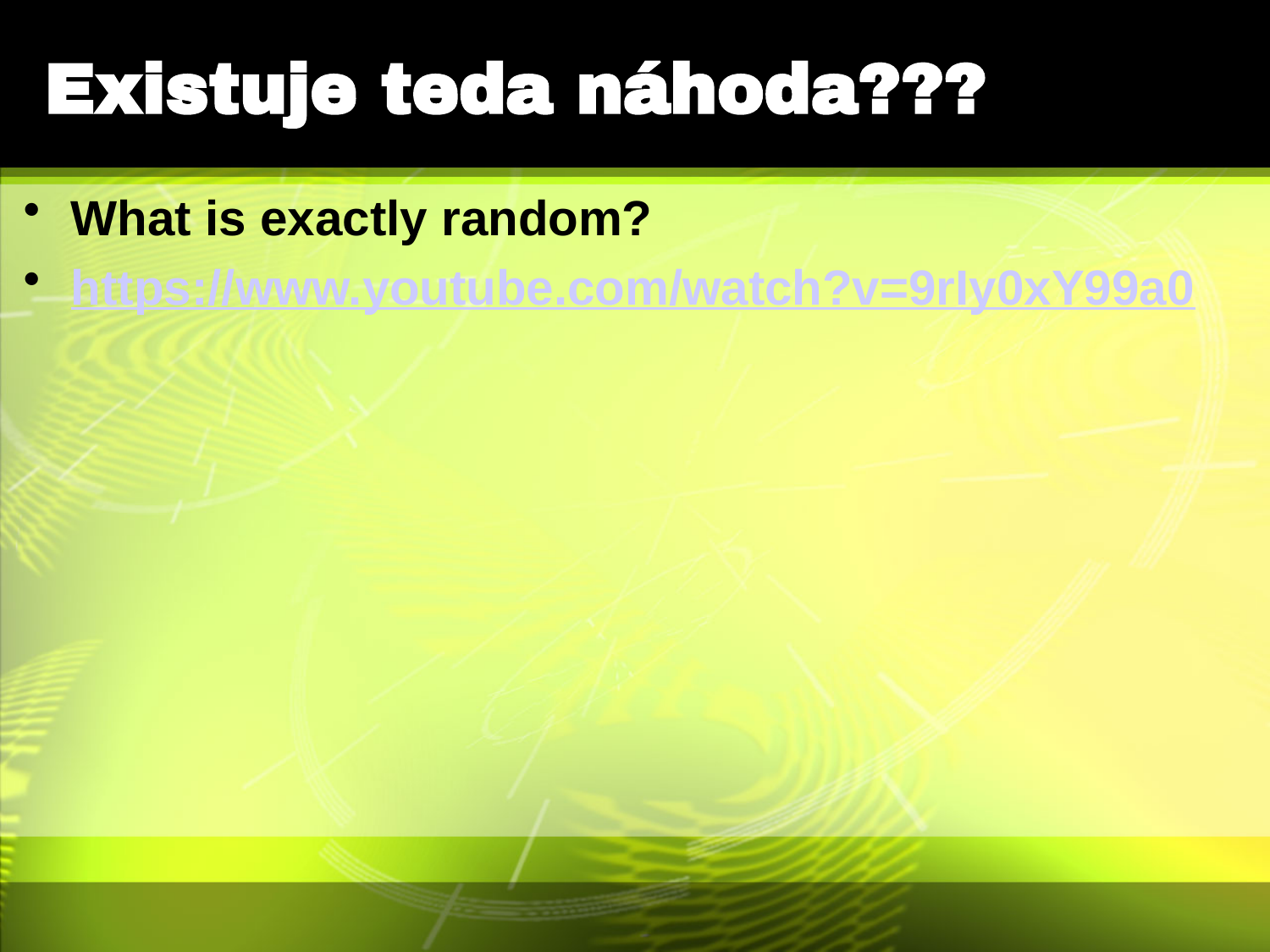

# Existuje teda náhoda???
What is exactly random?
https://www.youtube.com/watch?v=9rIy0xY99a0